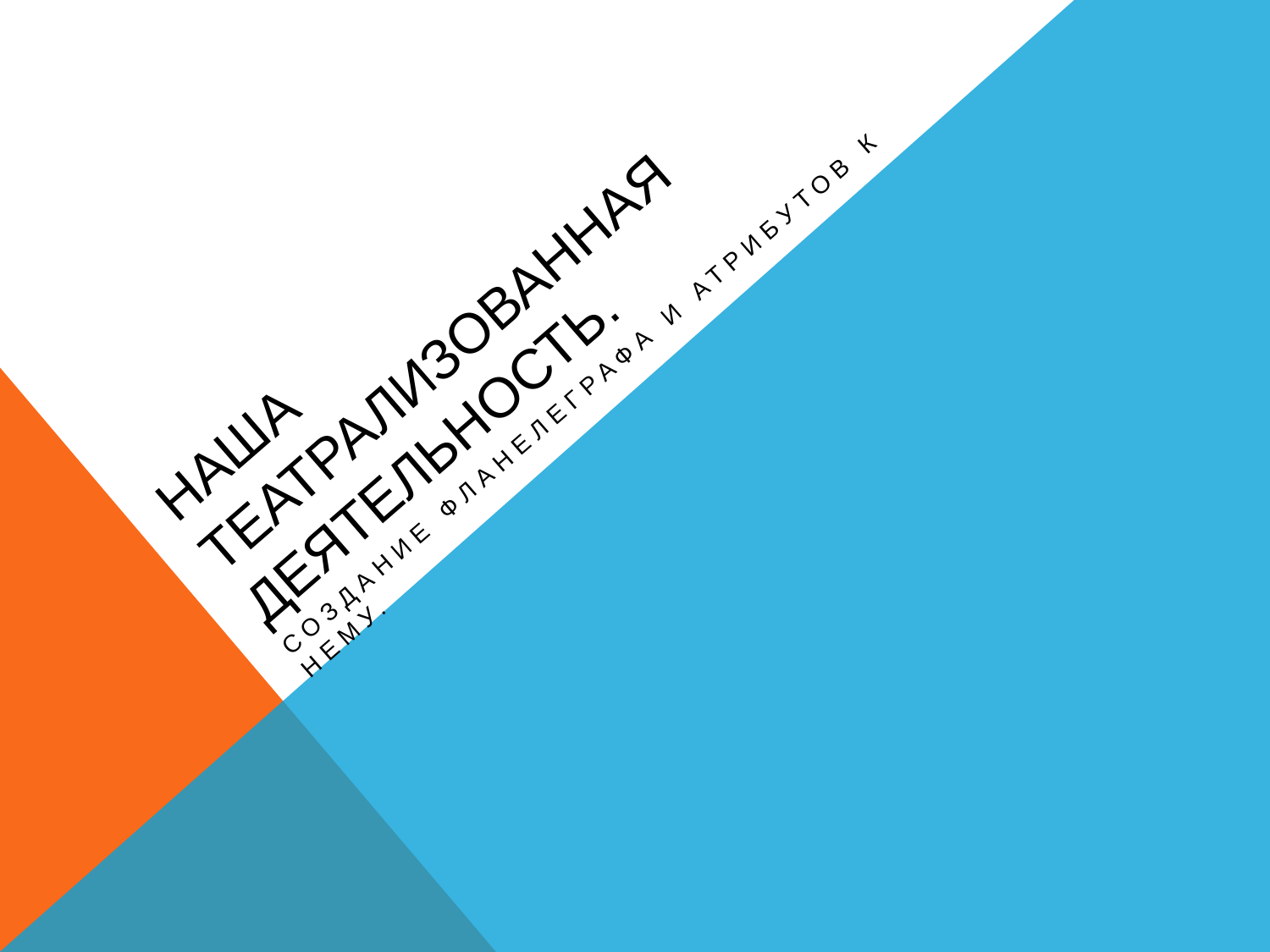

# Наша театрализованная деятельность.
Создание фланелеграфа и атрибутов к нему.